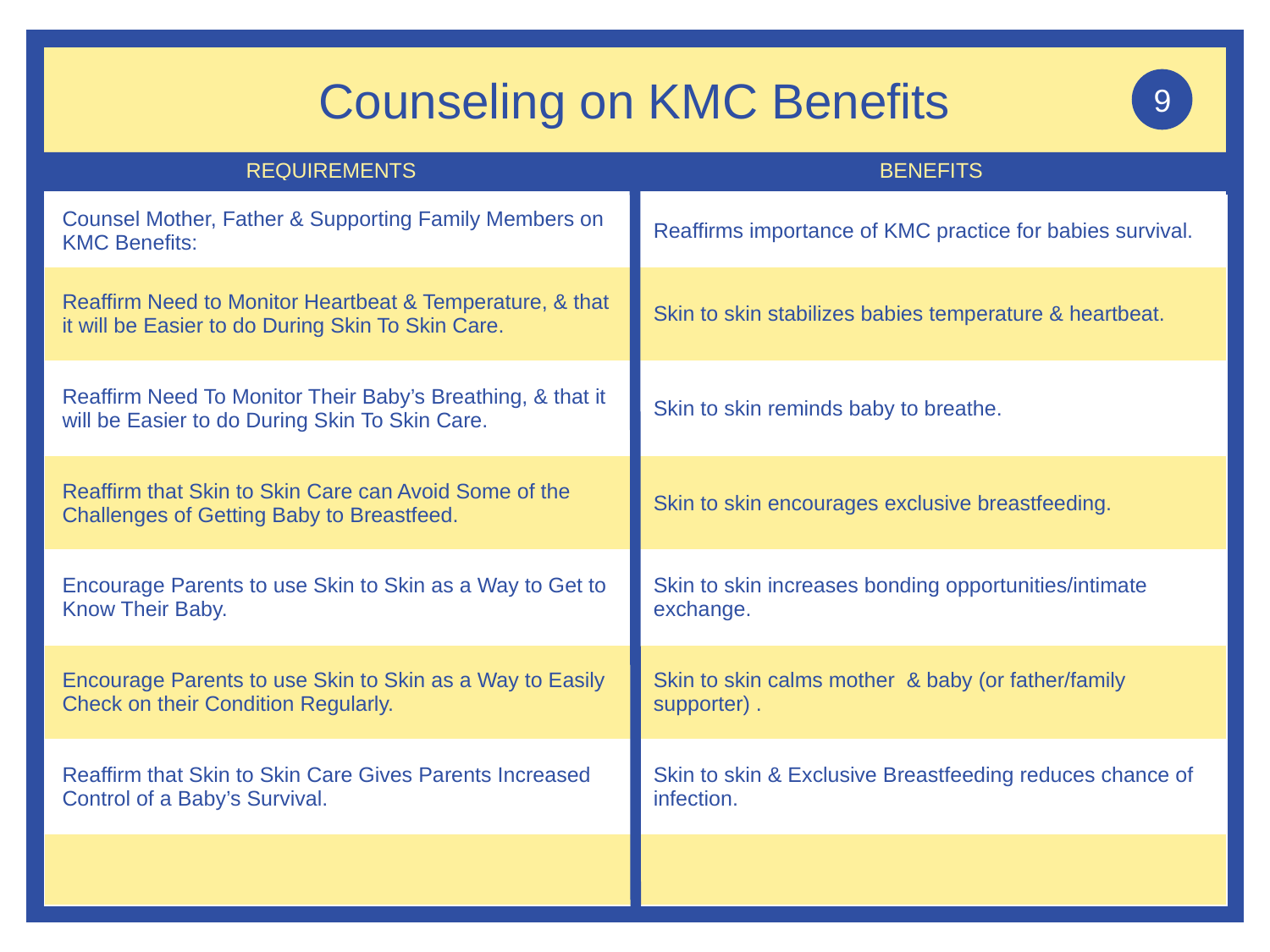

Counseling on KMC Benefits
9
| Counsel Mother, Father & Supporting Family Members on KMC Benefits: | Reaffirms importance of KMC practice for babies survival. |
| --- | --- |
| Reaffirm Need to Monitor Heartbeat & Temperature, & that it will be Easier to do During Skin To Skin Care. | Skin to skin stabilizes babies temperature & heartbeat. |
| Reaffirm Need To Monitor Their Baby’s Breathing, & that it will be Easier to do During Skin To Skin Care. | Skin to skin reminds baby to breathe. |
| Reaffirm that Skin to Skin Care can Avoid Some of the Challenges of Getting Baby to Breastfeed. | Skin to skin encourages exclusive breastfeeding. |
| Encourage Parents to use Skin to Skin as a Way to Get to Know Their Baby. | Skin to skin increases bonding opportunities/intimate exchange. |
| Encourage Parents to use Skin to Skin as a Way to Easily Check on their Condition Regularly. | Skin to skin calms mother & baby (or father/family supporter) . |
| Reaffirm that Skin to Skin Care Gives Parents Increased Control of a Baby’s Survival. | Skin to skin & Exclusive Breastfeeding reduces chance of infection. |
|  |  |